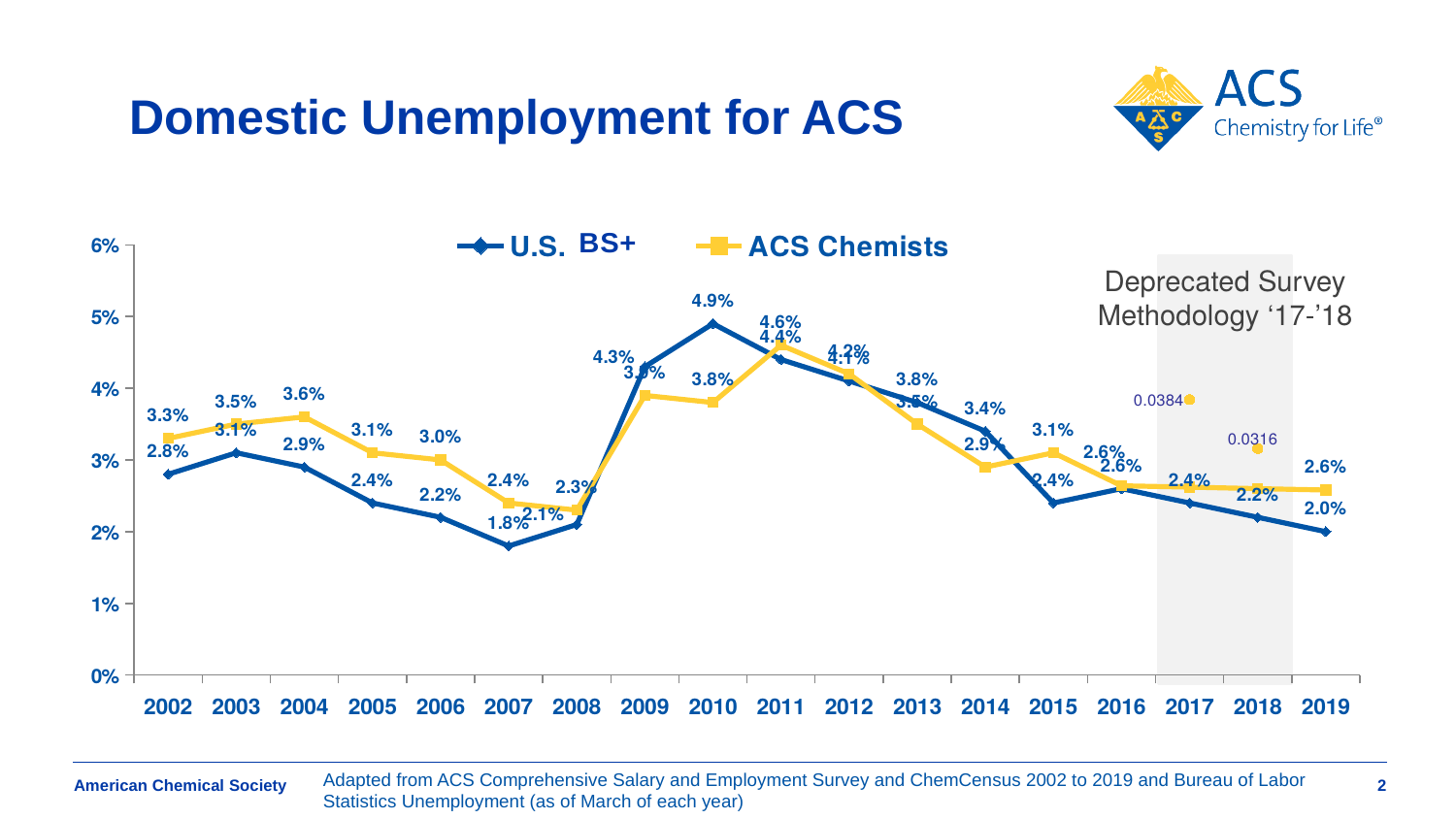

# Domestic Unemployment for ACS

### Chart

| Category | U.S. | ACS Chemists | Deprecated survey methodology |
|---|---|---|---|
| 2002 | 0.027999999999999997 | 0.033 | None |
| 2003 | 0.031 | 0.035 | None |
| 2004 | 0.028999999999999998 | 0.036 | None |
| 2005 | 0.024 | 0.031 | None |
| 2006 | 0.022000000000000002 | 0.03 | None |
| 2007 | 0.018000000000000002 | 0.024 | None |
| 2008 | 0.021 | 0.023 | None |
| 2009 | 0.043 | 0.039 | None |
| 2010 | 0.049 | 0.038 | None |
| 2011 | 0.044000000000000004 | 0.046 | None |
| 2012 | 0.040999999999999995 | 0.042 | None |
| 2013 | 0.038 | 0.035 | None |
| 2014 | 0.034 | 0.029 | None |
| 2015 | 0.024 | 0.031 | None |
| 2016 | 0.026000000000000002 | 0.0264 | None |
| 2017 | 0.024 | 0.0262 | 0.0384 |
| 2018 | 0.022000000000000002 | 0.026 | 0.0316 |
| 2019 | 0.02 | 0.0258 | None |
Deprecated Survey Methodology ‘17-’18

Adapted from ACS Comprehensive Salary and Employment Survey and ChemCensus 2002 to 2019 and Bureau of Labor Statistics Unemployment (as of March of each year)